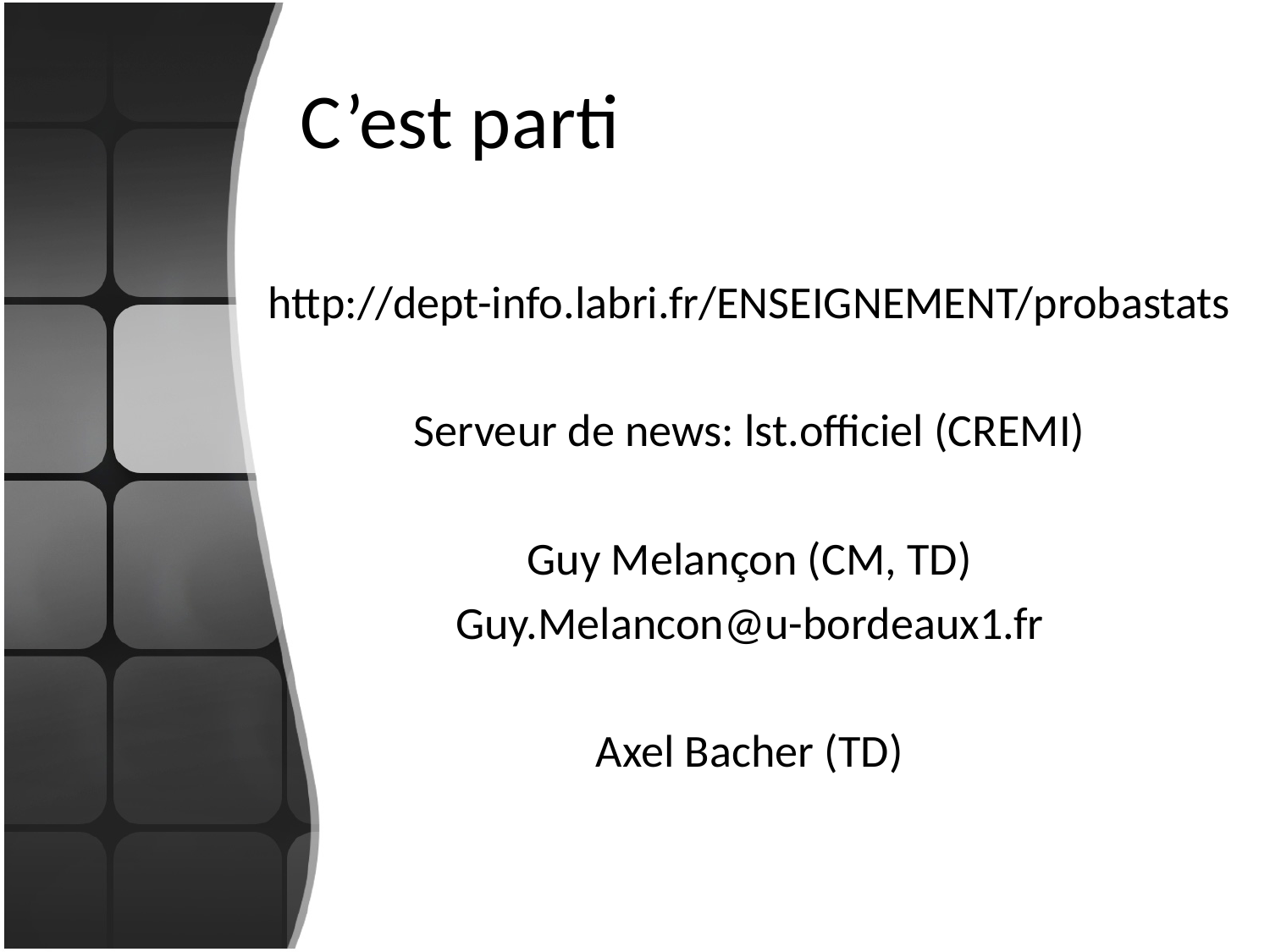

# C’est parti
http://dept-info.labri.fr/ENSEIGNEMENT/probastats

Serveur de news: lst.officiel (CREMI)

Guy Melançon (CM, TD)
Guy.Melancon@u-bordeaux1.fr

Axel Bacher (TD)